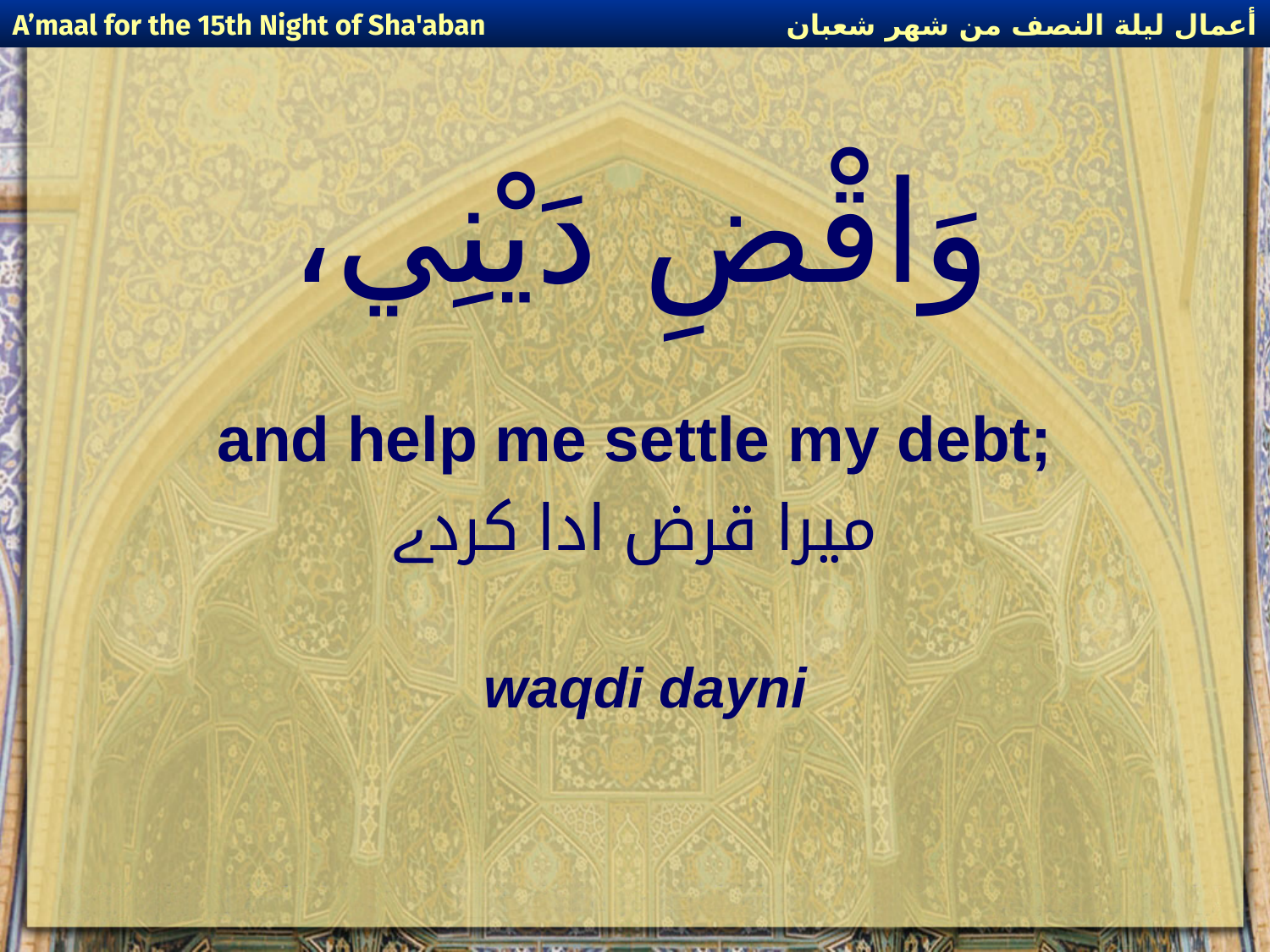

أعمال ليلة النصف من شهر شعبان
A’maal for the 15th Night of Sha'aban
# وَاقْضِ دَيْنِي،
and help me settle my debt;
میرا قرض ادا کردے
waqdi dayni